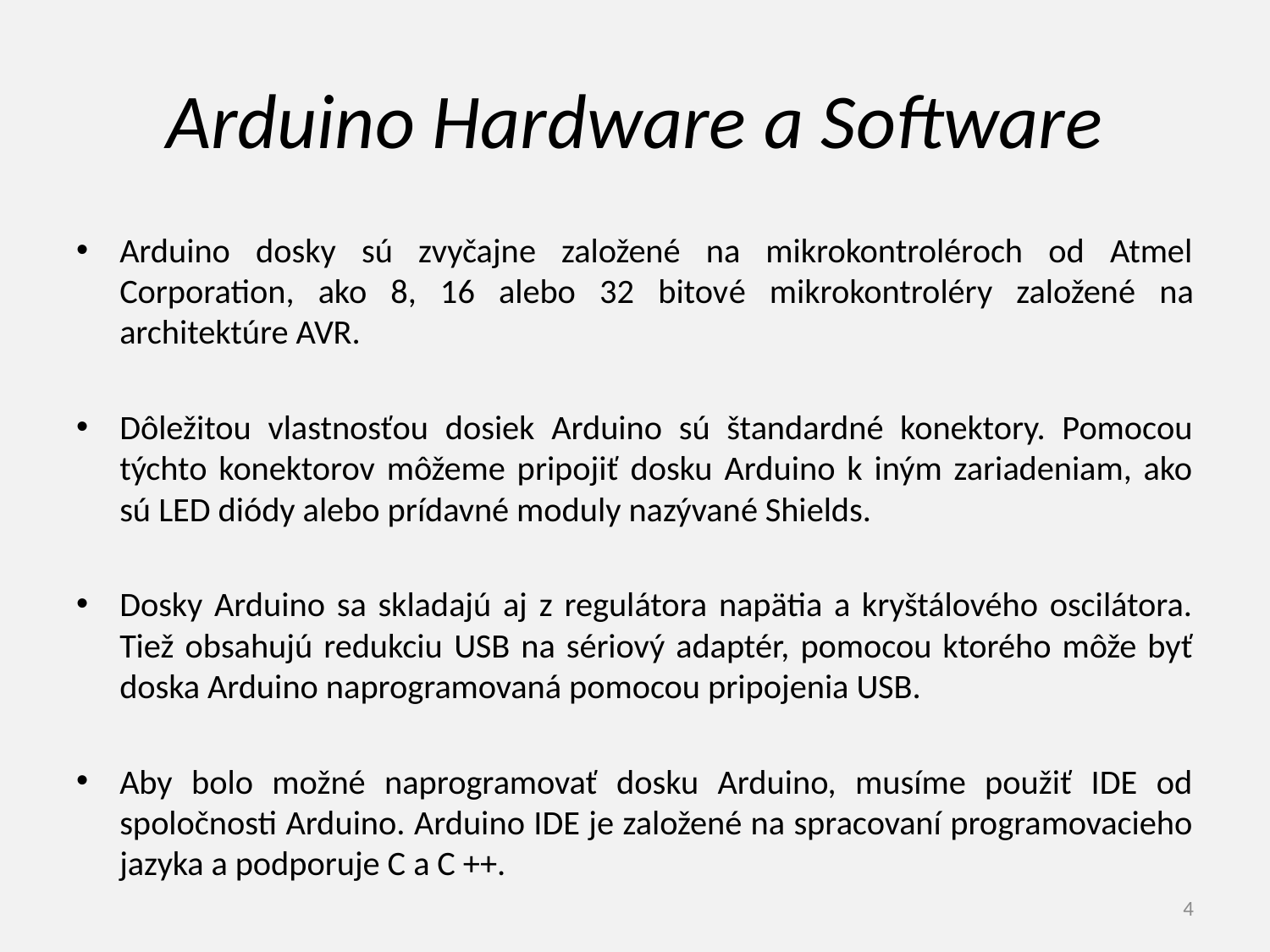

# Arduino Hardware a Software
Arduino dosky sú zvyčajne založené na mikrokontroléroch od Atmel Corporation, ako 8, 16 alebo 32 bitové mikrokontroléry založené na architektúre AVR.

Dôležitou vlastnosťou dosiek Arduino sú štandardné konektory. Pomocou týchto konektorov môžeme pripojiť dosku Arduino k iným zariadeniam, ako sú LED diódy alebo prídavné moduly nazývané Shields.

Dosky Arduino sa skladajú aj z regulátora napätia a kryštálového oscilátora. Tiež obsahujú redukciu USB na sériový adaptér, pomocou ktorého môže byť doska Arduino naprogramovaná pomocou pripojenia USB.

Aby bolo možné naprogramovať dosku Arduino, musíme použiť IDE od spoločnosti Arduino. Arduino IDE je založené na spracovaní programovacieho jazyka a podporuje C a C ++.
4